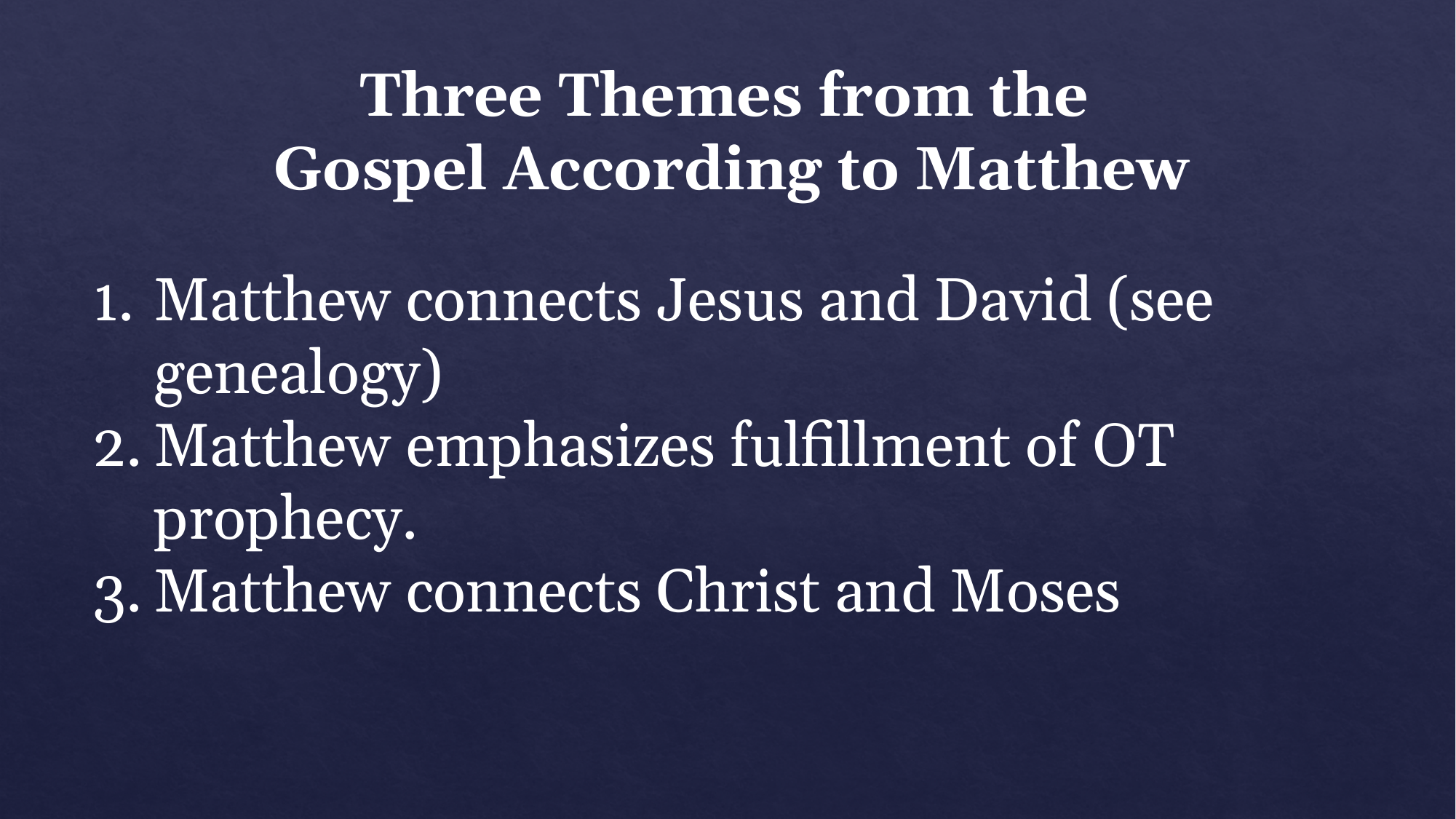

Three Themes from the
Gospel According to Matthew
Matthew connects Jesus and David (see genealogy)
Matthew emphasizes fulfillment of OT prophecy.
Matthew connects Christ and Moses